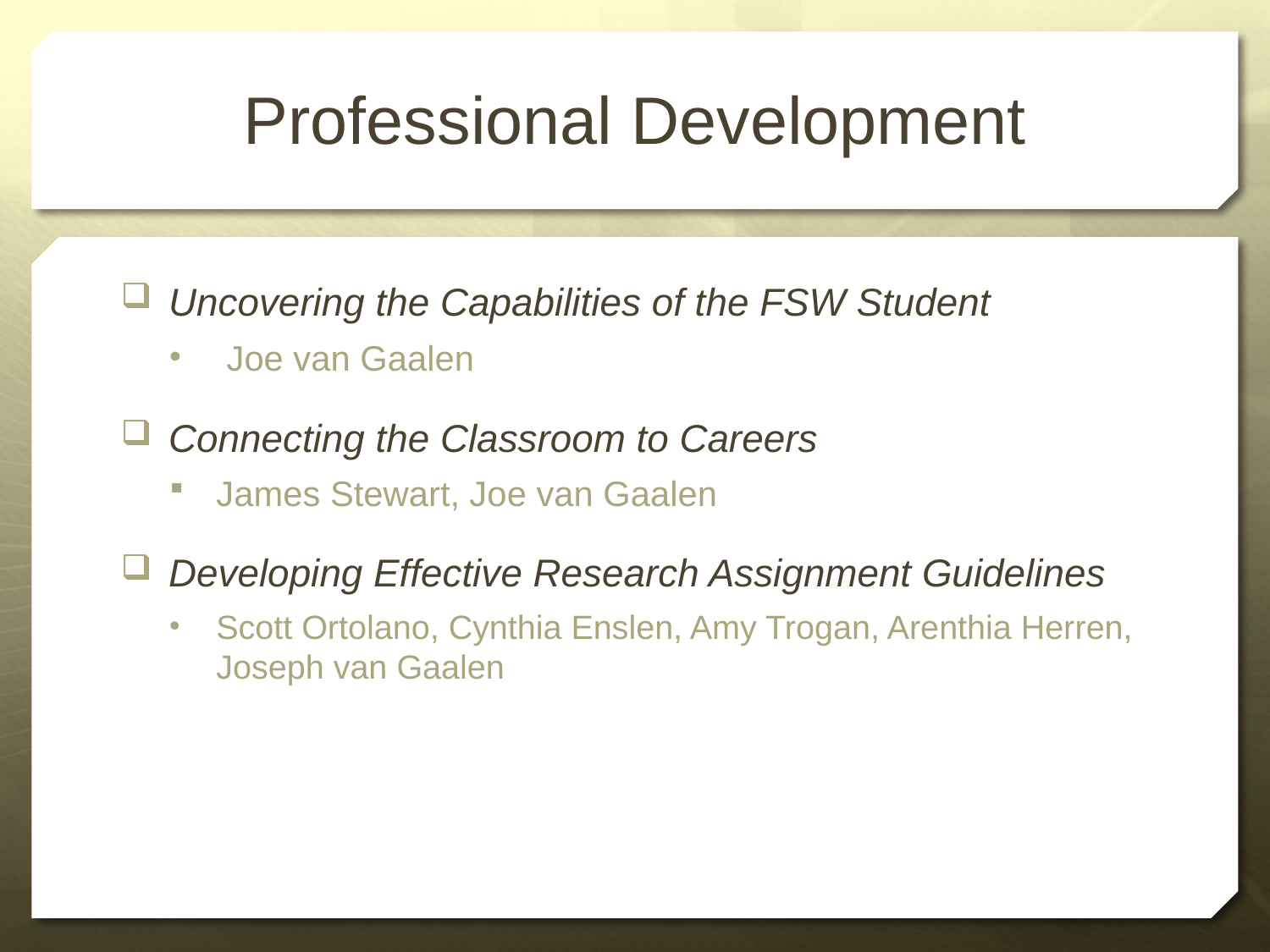

# Professional Development
Uncovering the Capabilities of the FSW Student
 Joe van Gaalen
Connecting the Classroom to Careers
James Stewart, Joe van Gaalen
Developing Effective Research Assignment Guidelines
Scott Ortolano, Cynthia Enslen, Amy Trogan, Arenthia Herren, Joseph van Gaalen